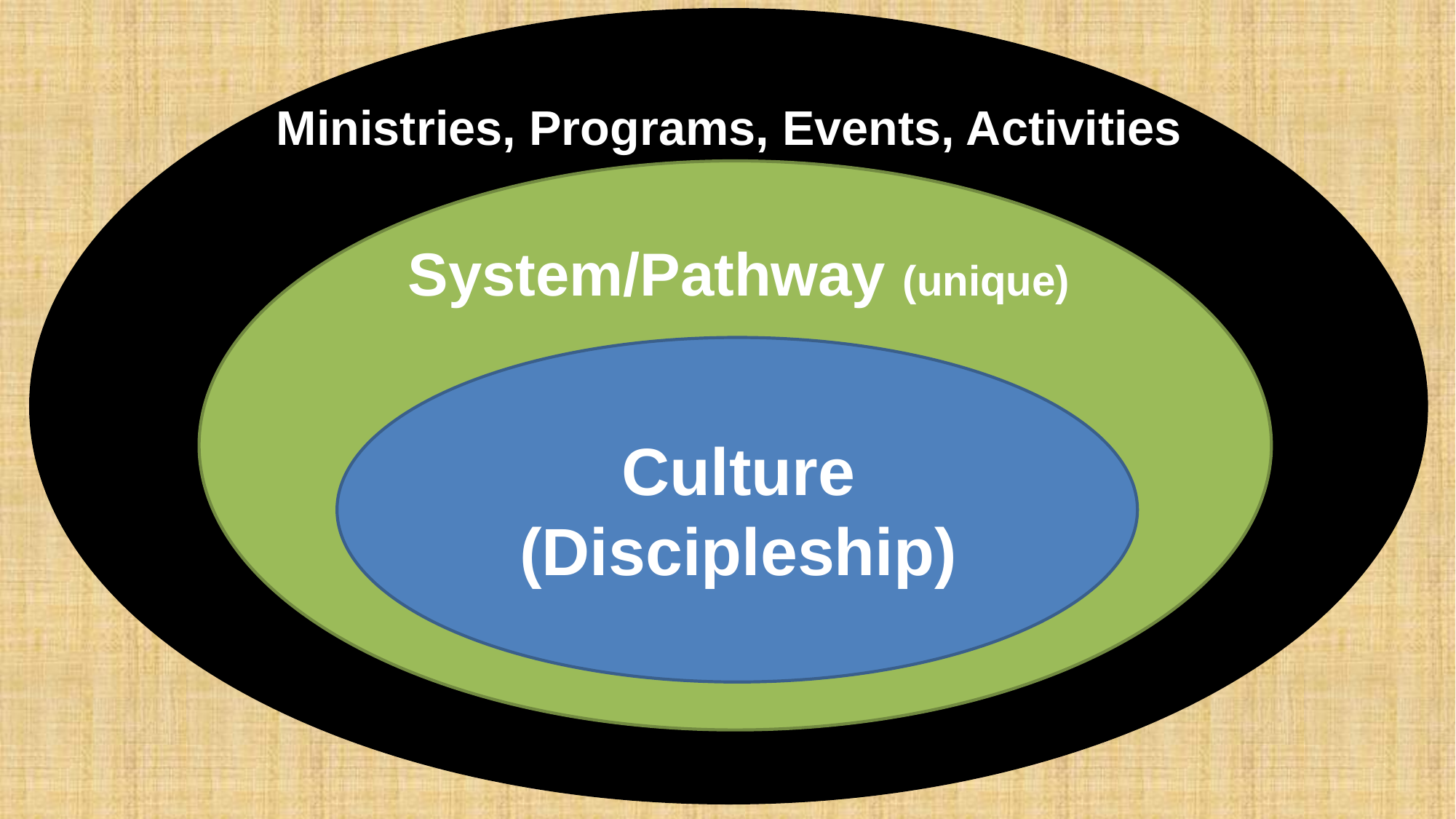

Ministries, Programs, Events, Activities

System/Pathway (unique)

Culture (Discipleship)